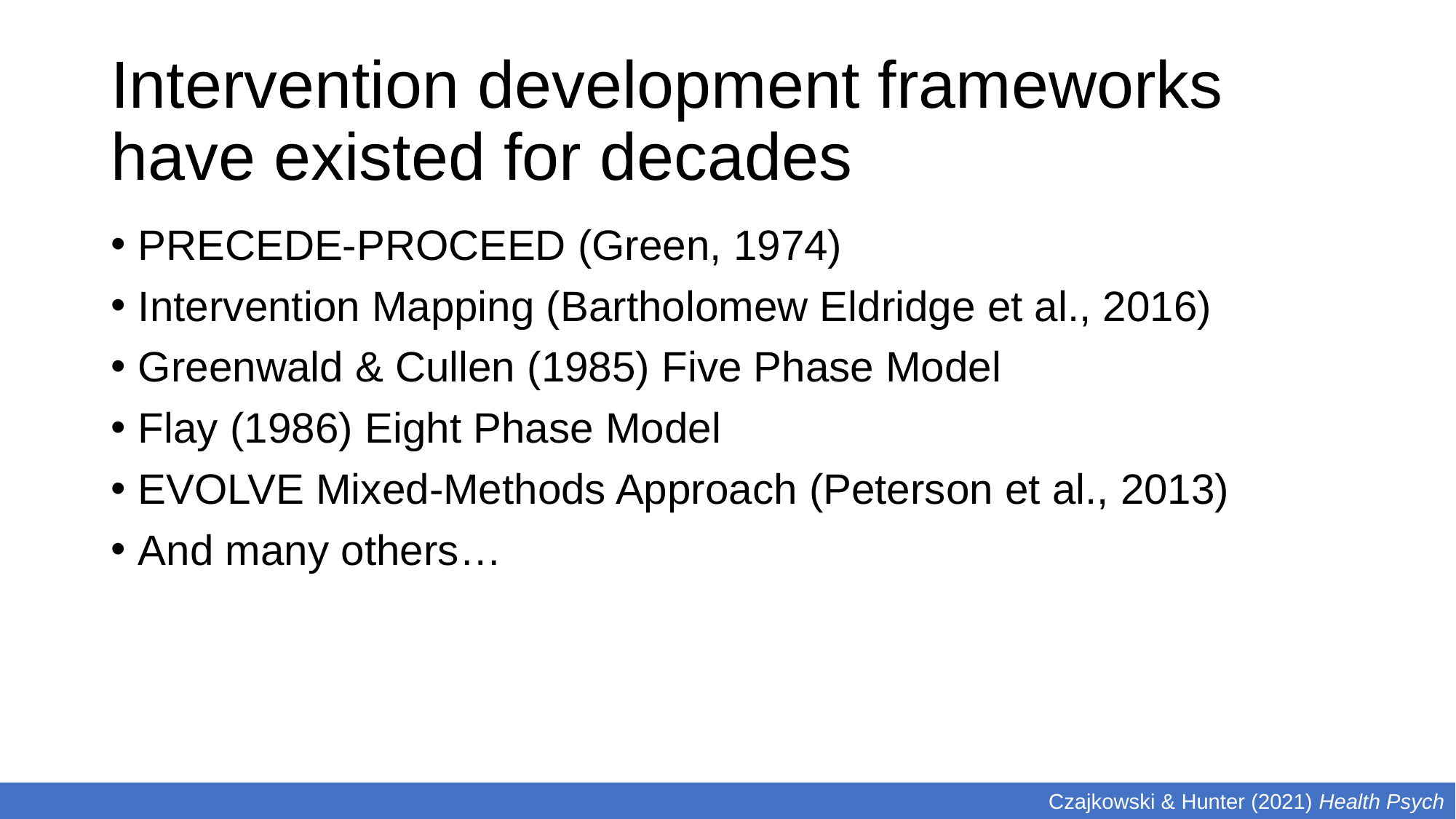

# Intervention development frameworks have existed for decades
PRECEDE-PROCEED (Green, 1974)
Intervention Mapping (Bartholomew Eldridge et al., 2016)
Greenwald & Cullen (1985) Five Phase Model
Flay (1986) Eight Phase Model
EVOLVE Mixed-Methods Approach (Peterson et al., 2013)
And many others…
Czajkowski & Hunter (2021) Health Psych